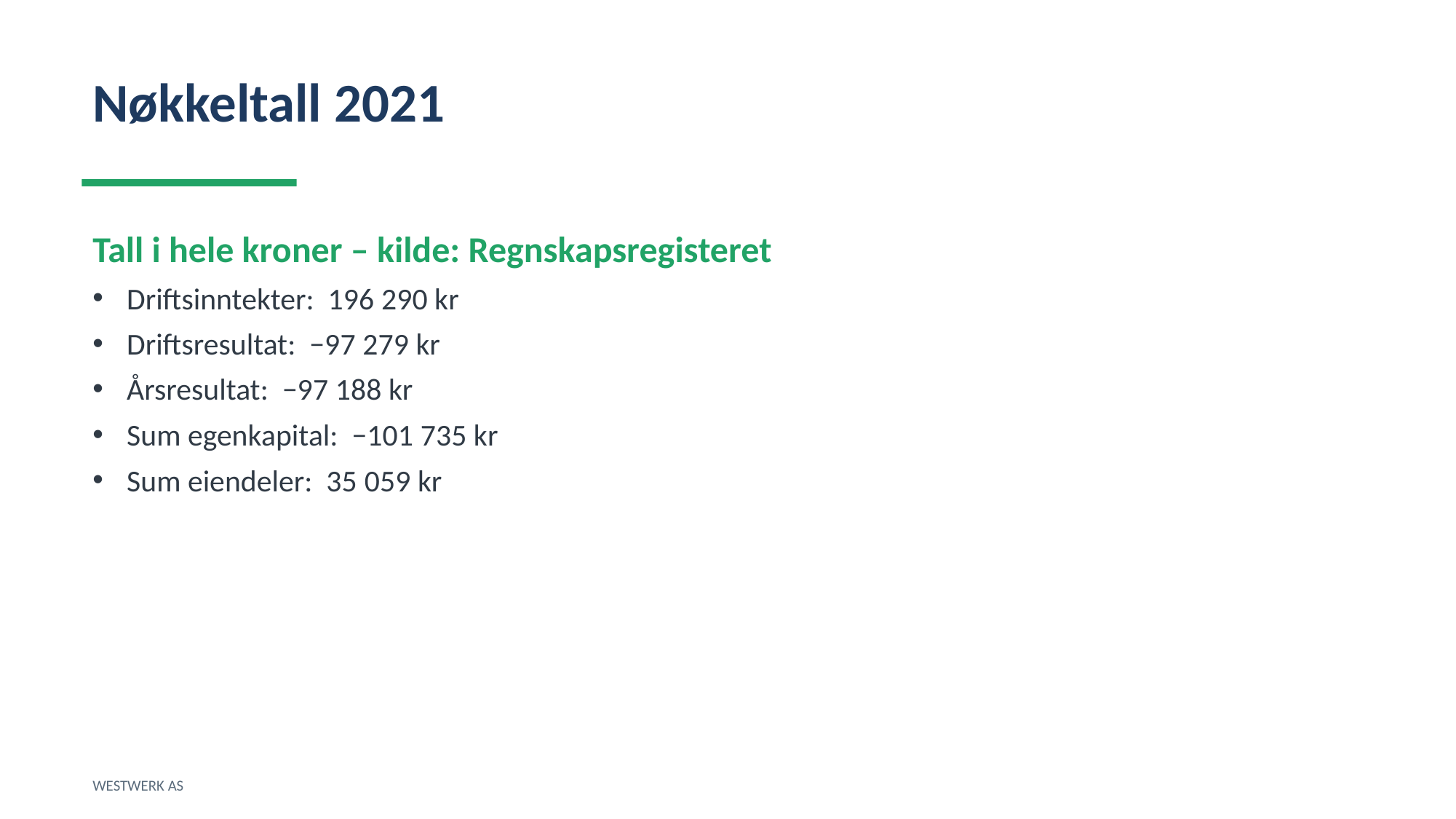

Nøkkeltall 2021

Tall i hele kroner – kilde: Regnskapsregisteret
Driftsinntekter:  196 290 kr
Driftsresultat:  −97 279 kr
Årsresultat:  −97 188 kr
Sum egenkapital:  −101 735 kr
Sum eiendeler:  35 059 kr
WESTWERK AS